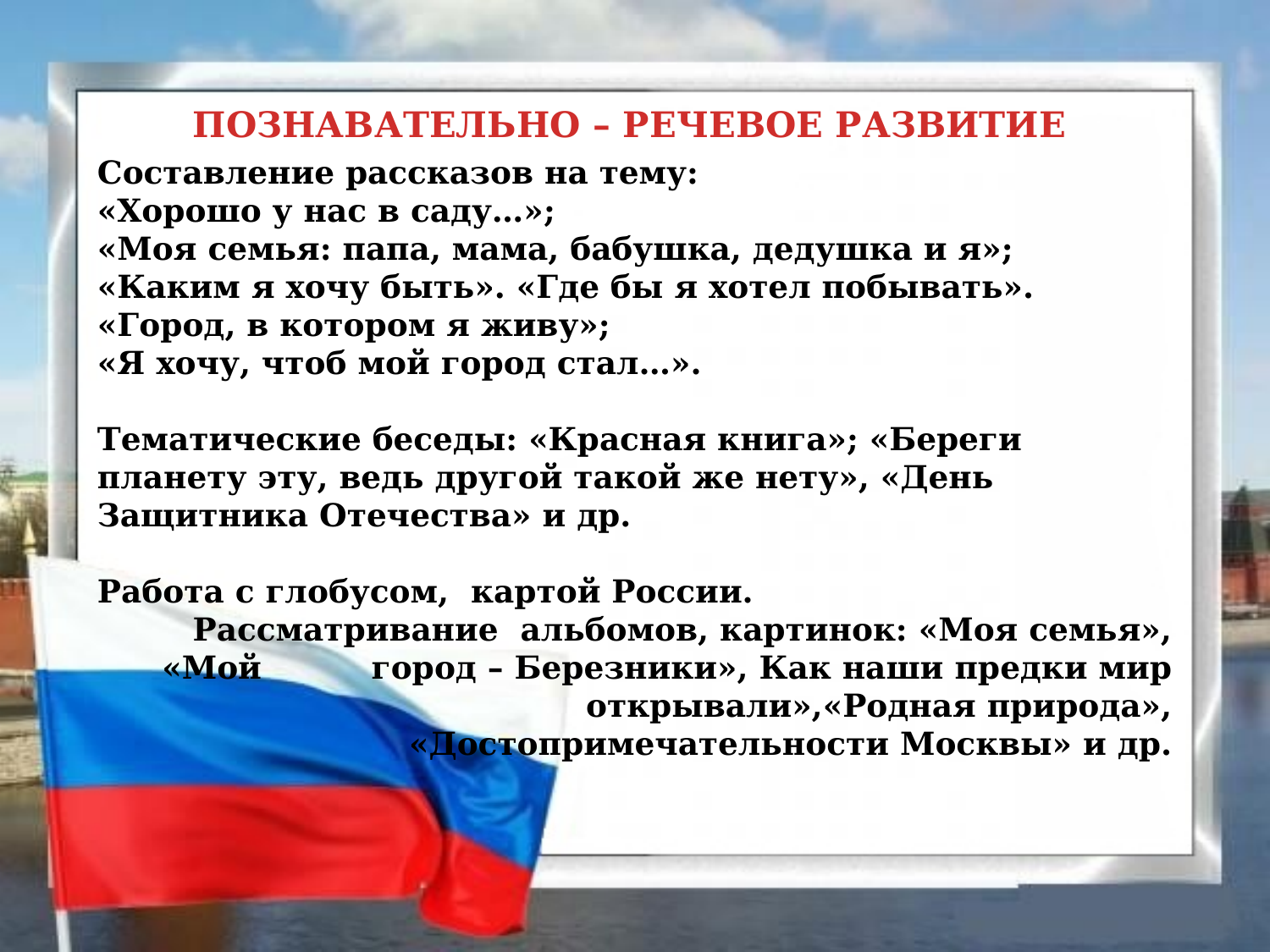

ПОЗНАВАТЕЛЬНО – РЕЧЕВОЕ РАЗВИТИЕ
Составление рассказов на тему:
«Хорошо у нас в саду…»;
«Моя семья: папа, мама, бабушка, дедушка и я»;
«Каким я хочу быть». «Где бы я хотел побывать». «Город, в котором я живу»;
«Я хочу, чтоб мой город стал…».

Тематические беседы: «Красная книга»; «Береги планету эту, ведь другой такой же нету», «День Защитника Отечества» и др.

Работа с глобусом,  картой России.
Рассматривание  альбомов, картинок: «Моя семья», «Мой          город – Березники», Как наши предки мир открывали»,«Родная природа», «Достопримечательности Москвы» и др.